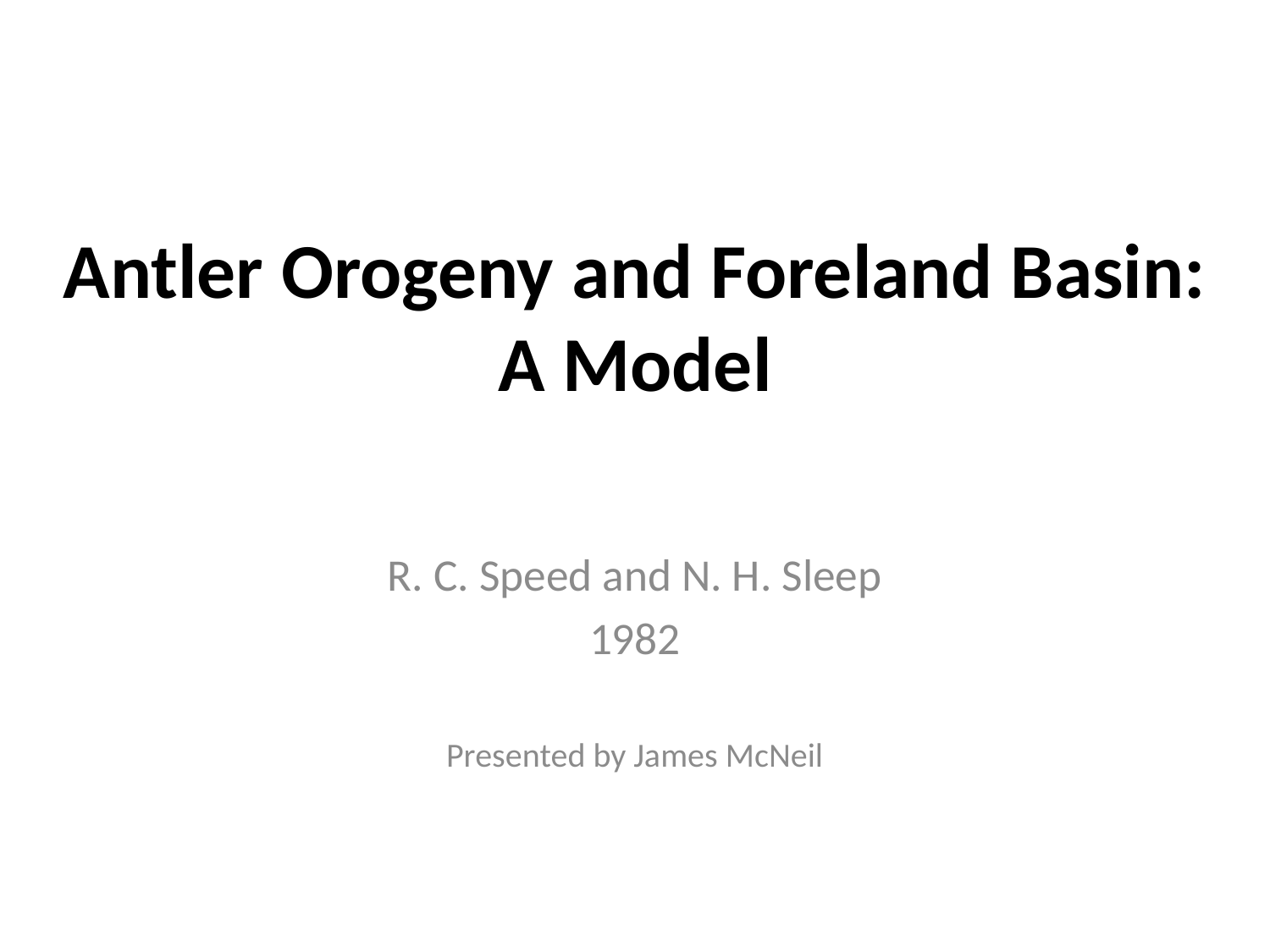

# Antler Orogeny and Foreland Basin: A Model
R. C. Speed and N. H. Sleep
1982

Presented by James McNeil